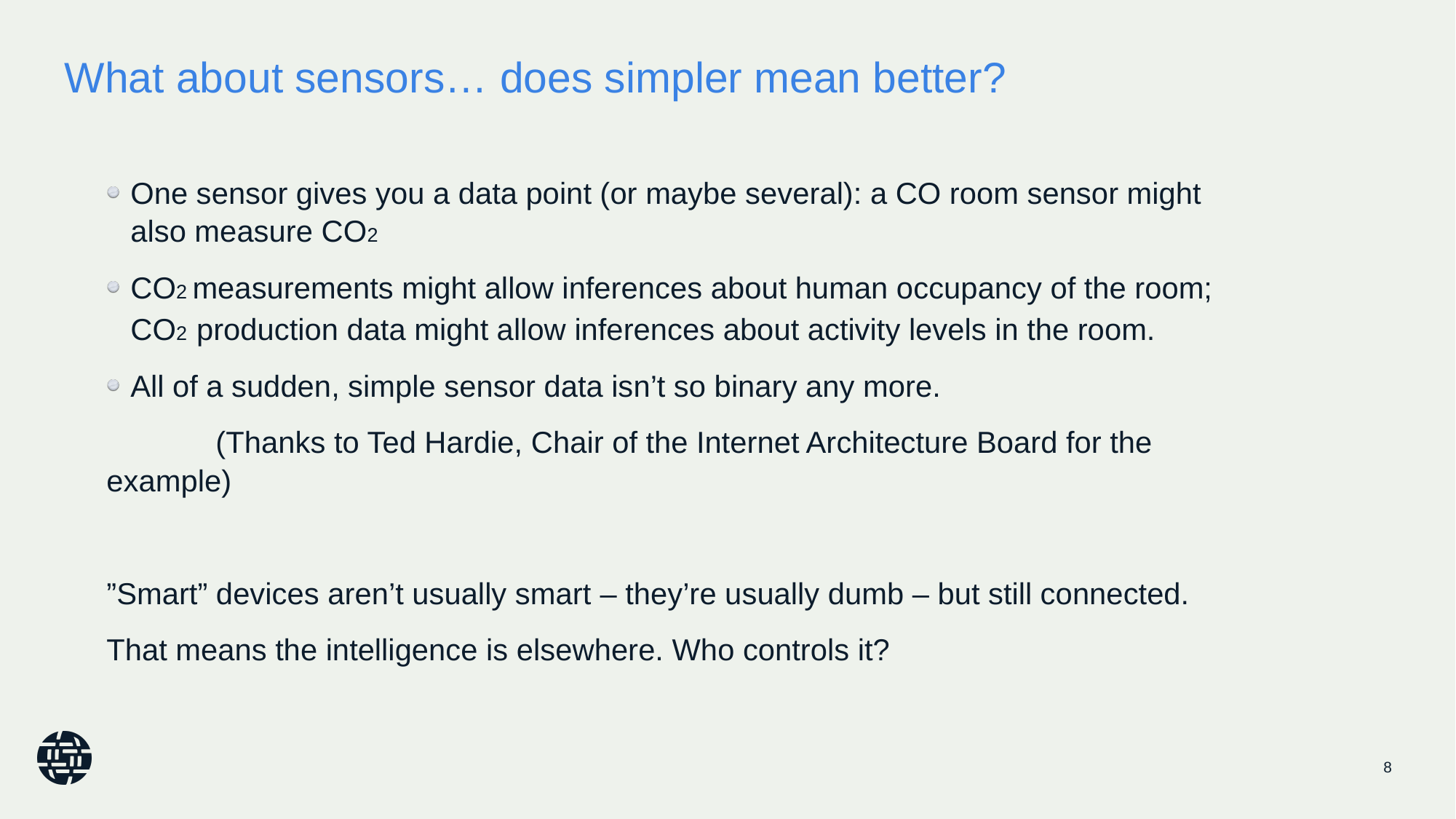

# What about sensors… does simpler mean better?
One sensor gives you a data point (or maybe several): a CO room sensor might also measure CO2
CO2 measurements might allow inferences about human occupancy of the room; CO2 production data might allow inferences about activity levels in the room.
All of a sudden, simple sensor data isn’t so binary any more.
	(Thanks to Ted Hardie, Chair of the Internet Architecture Board for the example)

”Smart” devices aren’t usually smart – they’re usually dumb – but still connected.
That means the intelligence is elsewhere. Who controls it?
8